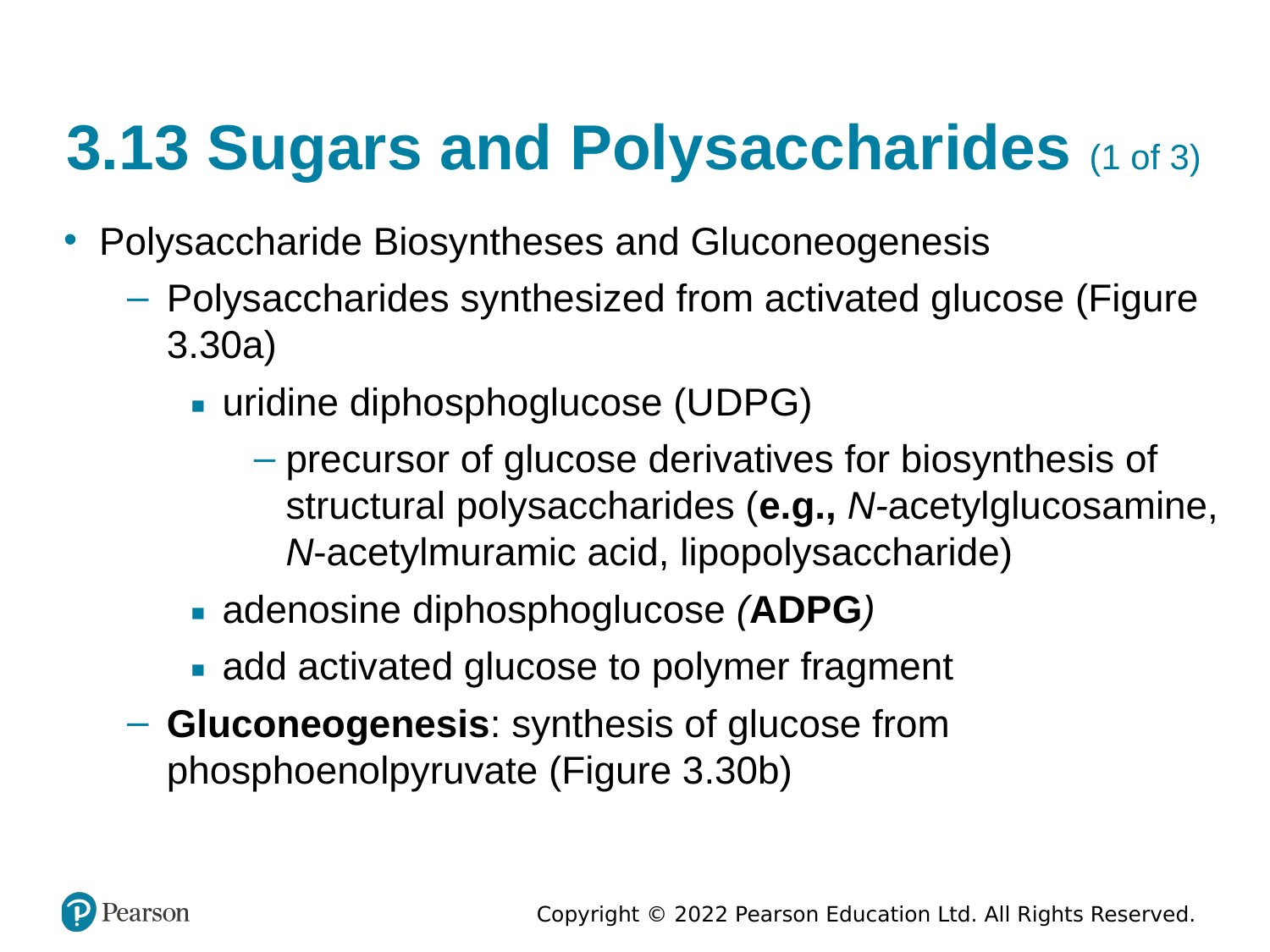

# 3.13 Sugars and Polysaccharides (1 of 3)
Polysaccharide Biosyntheses and Gluconeogenesis
Polysaccharides synthesized from activated glucose (Figure 3.30a)
uridine diphosphoglucose (U D P G)
precursor of glucose derivatives for biosynthesis of structural polysaccharides (e.g., N-acetylglucosamine, N-acetylmuramic acid, lipopolysaccharide)
adenosine diphosphoglucose (A D P G)
add activated glucose to polymer fragment
Gluconeogenesis: synthesis of glucose from phosphoenolpyruvate (Figure 3.30b)